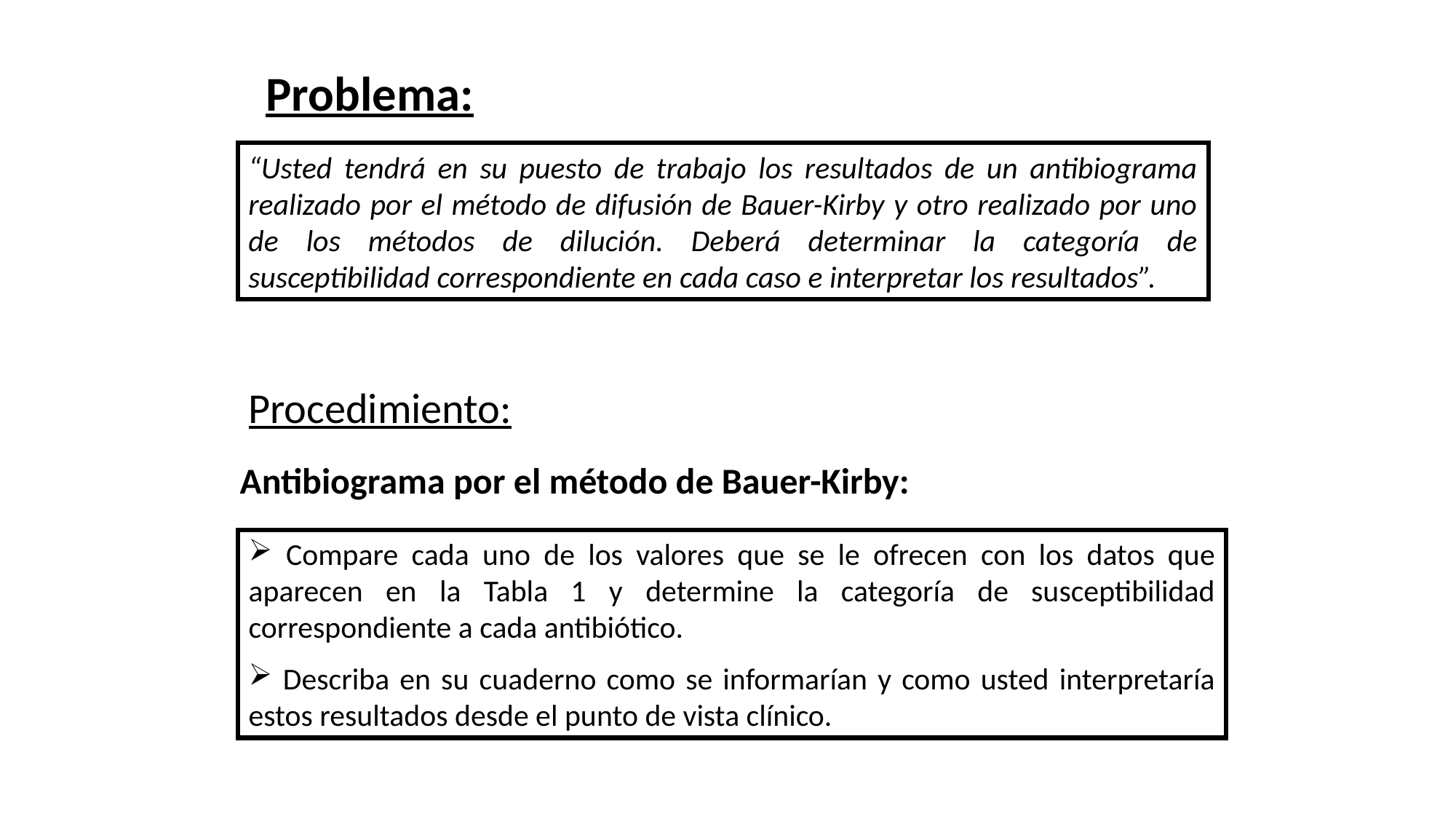

Problema:
“Usted tendrá en su puesto de trabajo los resultados de un antibiograma realizado por el método de difusión de Bauer-Kirby y otro realizado por uno de los métodos de dilución. Deberá determinar la categoría de susceptibilidad correspondiente en cada caso e interpretar los resultados”.
Procedimiento:
Antibiograma por el método de Bauer-Kirby:
 Compare cada uno de los valores que se le ofrecen con los datos que aparecen en la Tabla 1 y determine la categoría de susceptibilidad correspondiente a cada antibiótico.
 Describa en su cuaderno como se informarían y como usted interpretaría estos resultados desde el punto de vista clínico.